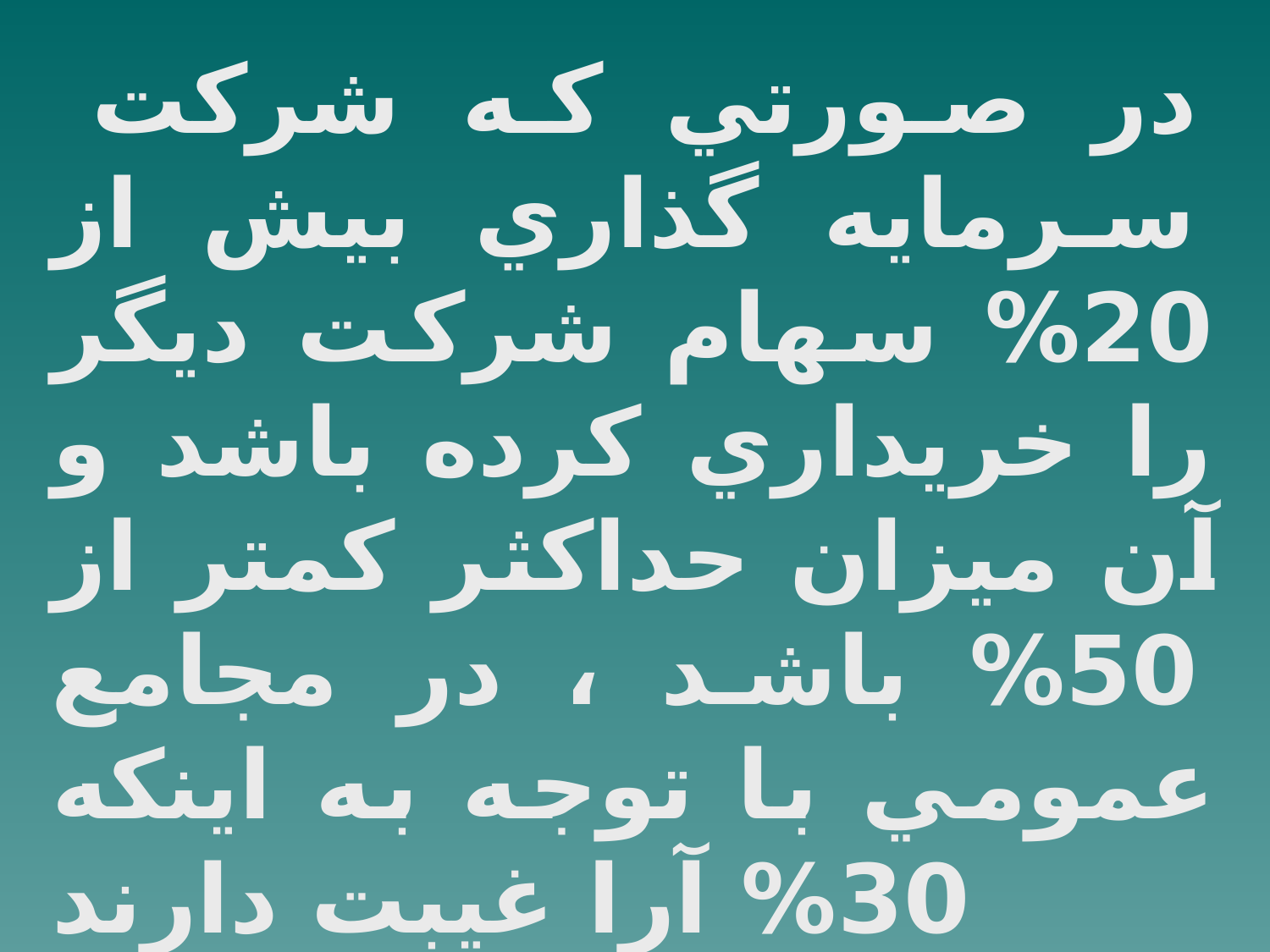

در صورتي كه شركت سرمايه گذاري بيش از 20% سهام شركت ديگر را خريداري كرده باشد و آن ميزان حداكثر كمتر از 50% باشد ، در مجامع عمومي با توجه به اينكه 30% آرا غيبت دارند